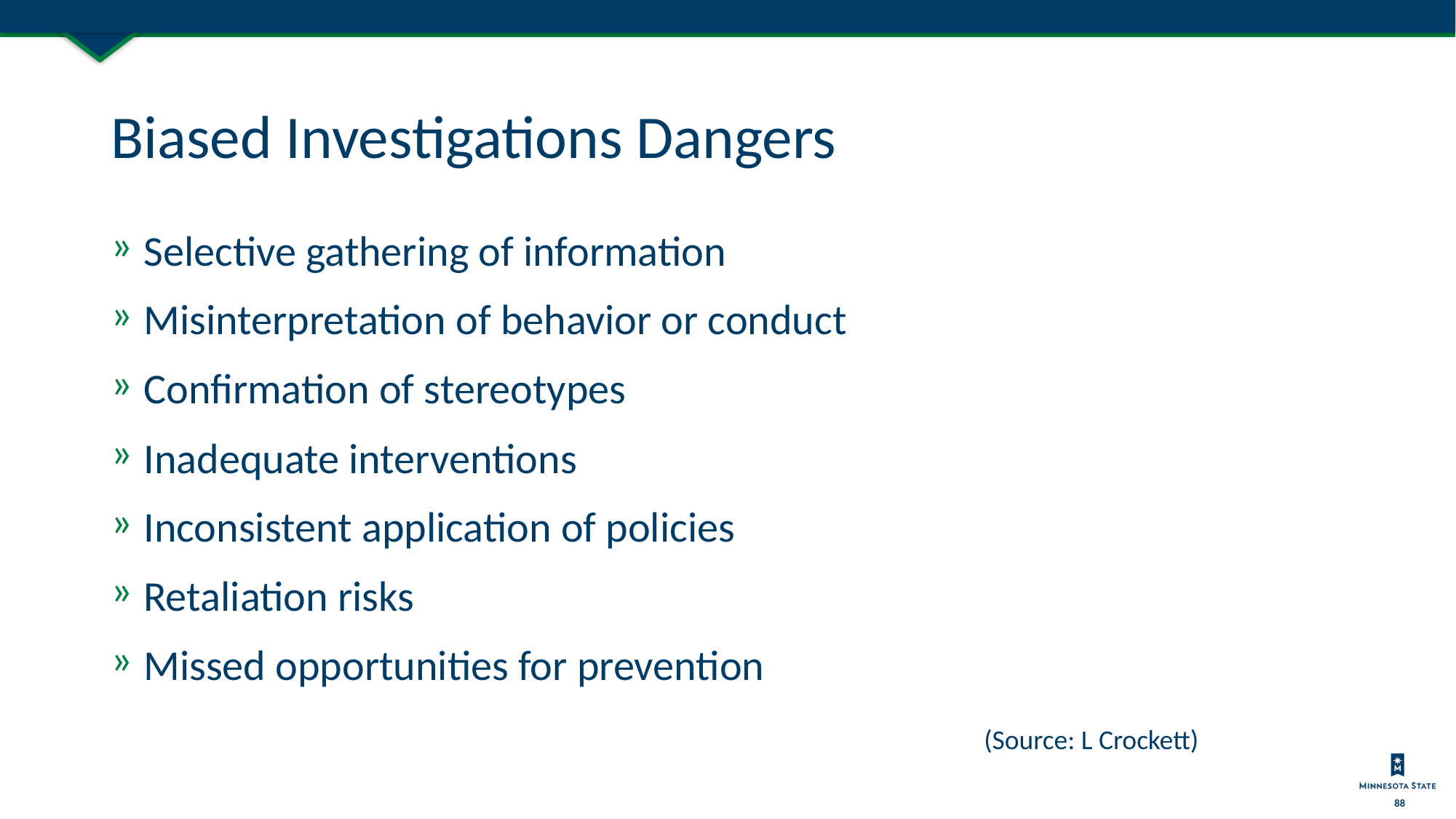

# Biased Investigations Dangers
Selective gathering of information
Misinterpretation of behavior or conduct
Confirmation of stereotypes
Inadequate interventions
Inconsistent application of policies
Retaliation risks
Missed opportunities for prevention
								(Source: L Crockett)